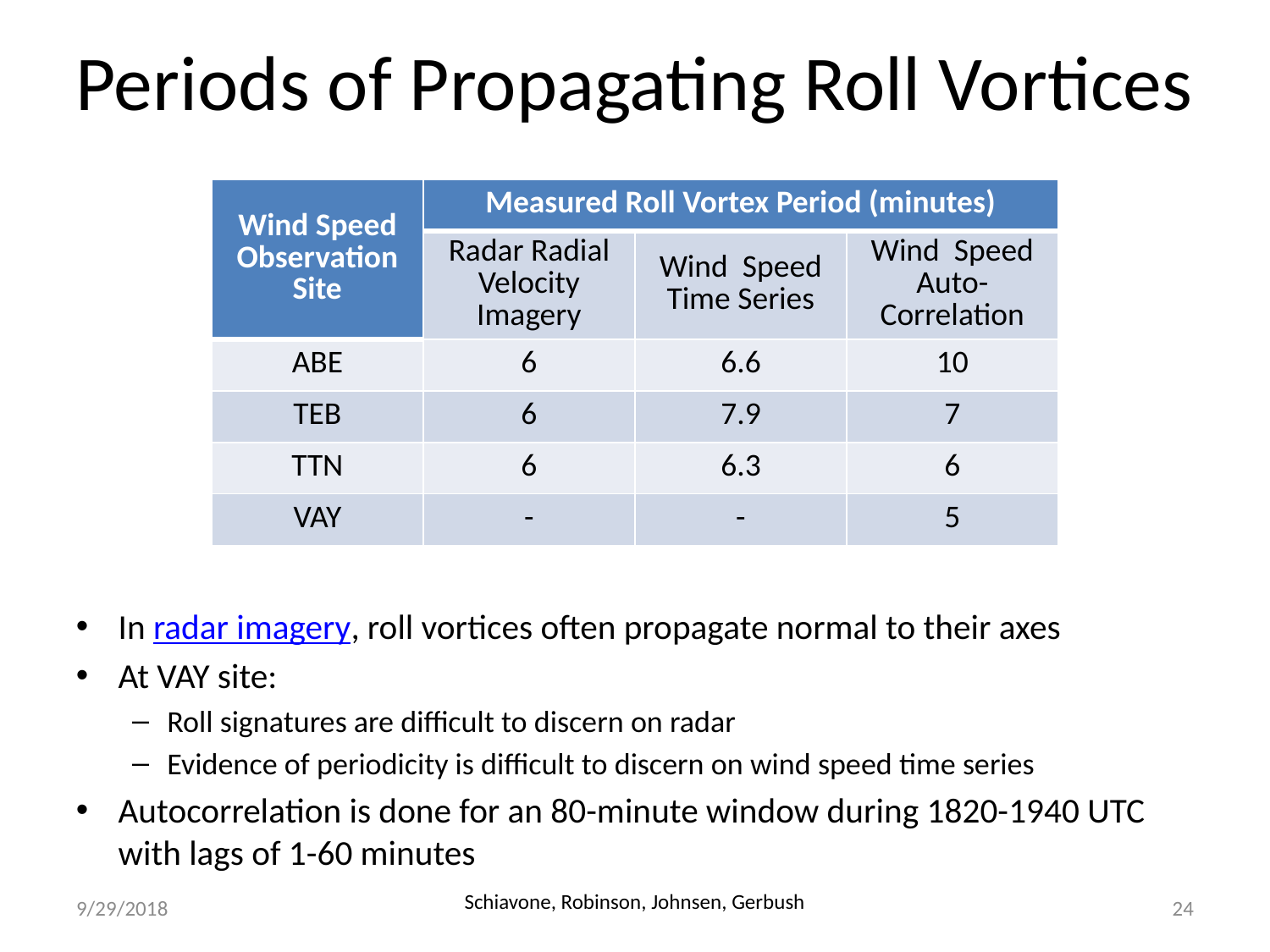

Periods of Propagating Roll Vortices
| Wind Speed Observation Site | Measured Roll Vortex Period (minutes) |  |  |
| --- | --- | --- | --- |
|  | Radar Radial Velocity Imagery | Wind Speed Time Series | Wind Speed Auto-Correlation |
| ABE | 6 | 6.6 | 10 |
| TEB | 6 | 7.9 | 7 |
| TTN | 6 | 6.3 | 6 |
| VAY | - | - | 5 |
In radar imagery, roll vortices often propagate normal to their axes
At VAY site:
Roll signatures are difficult to discern on radar
Evidence of periodicity is difficult to discern on wind speed time series
Autocorrelation is done for an 80-minute window during 1820-1940 UTC with lags of 1-60 minutes
9/29/2018
Schiavone, Robinson, Johnsen, Gerbush
24